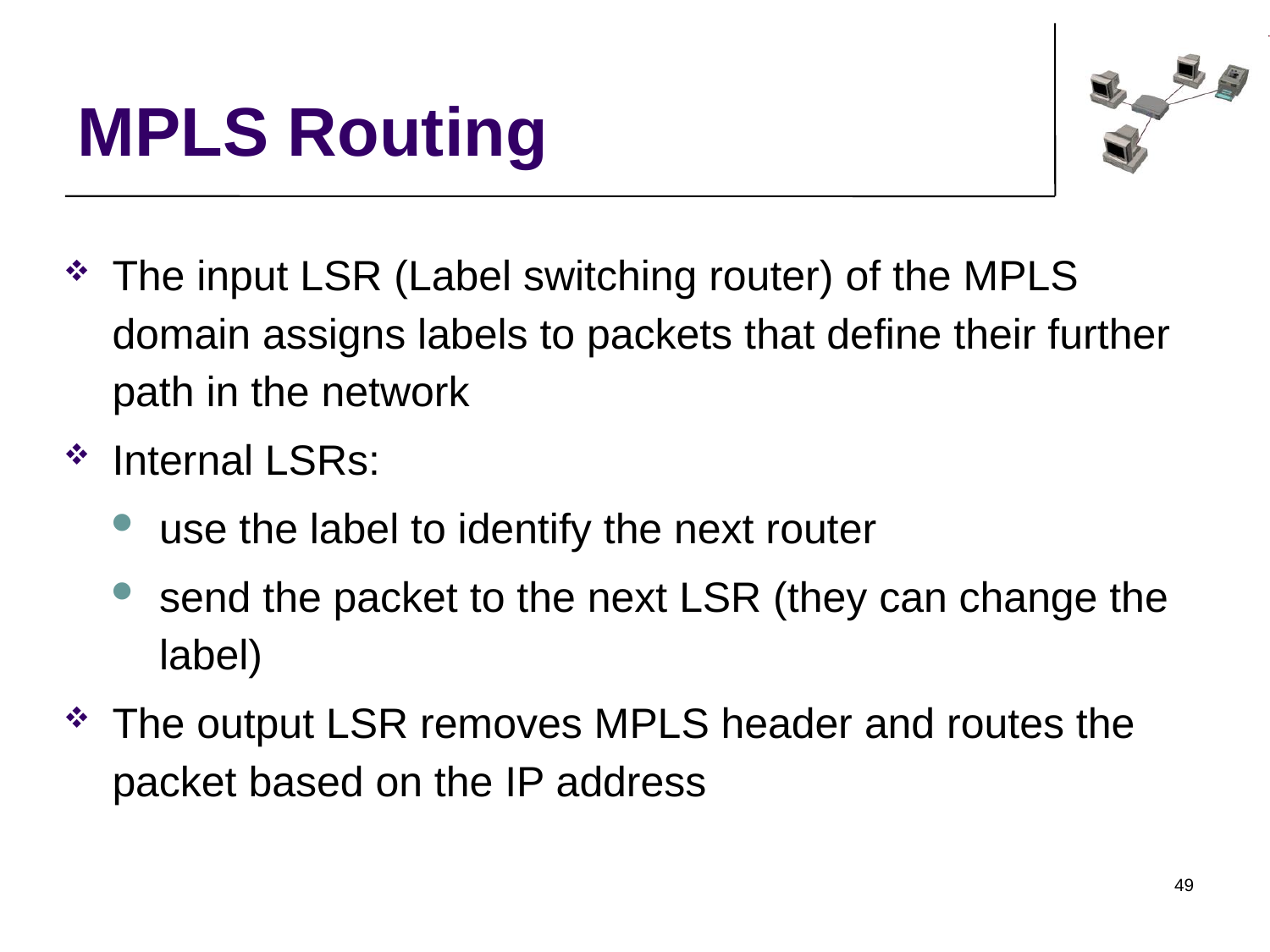

MPLS Routing
The input LSR (Label switching router) of the MPLS domain assigns labels to packets that define their further path in the network
Internal LSRs:
use the label to identify the next router
send the packet to the next LSR (they can change the label)
The output LSR removes MPLS header and routes the packet based on the IP address
49